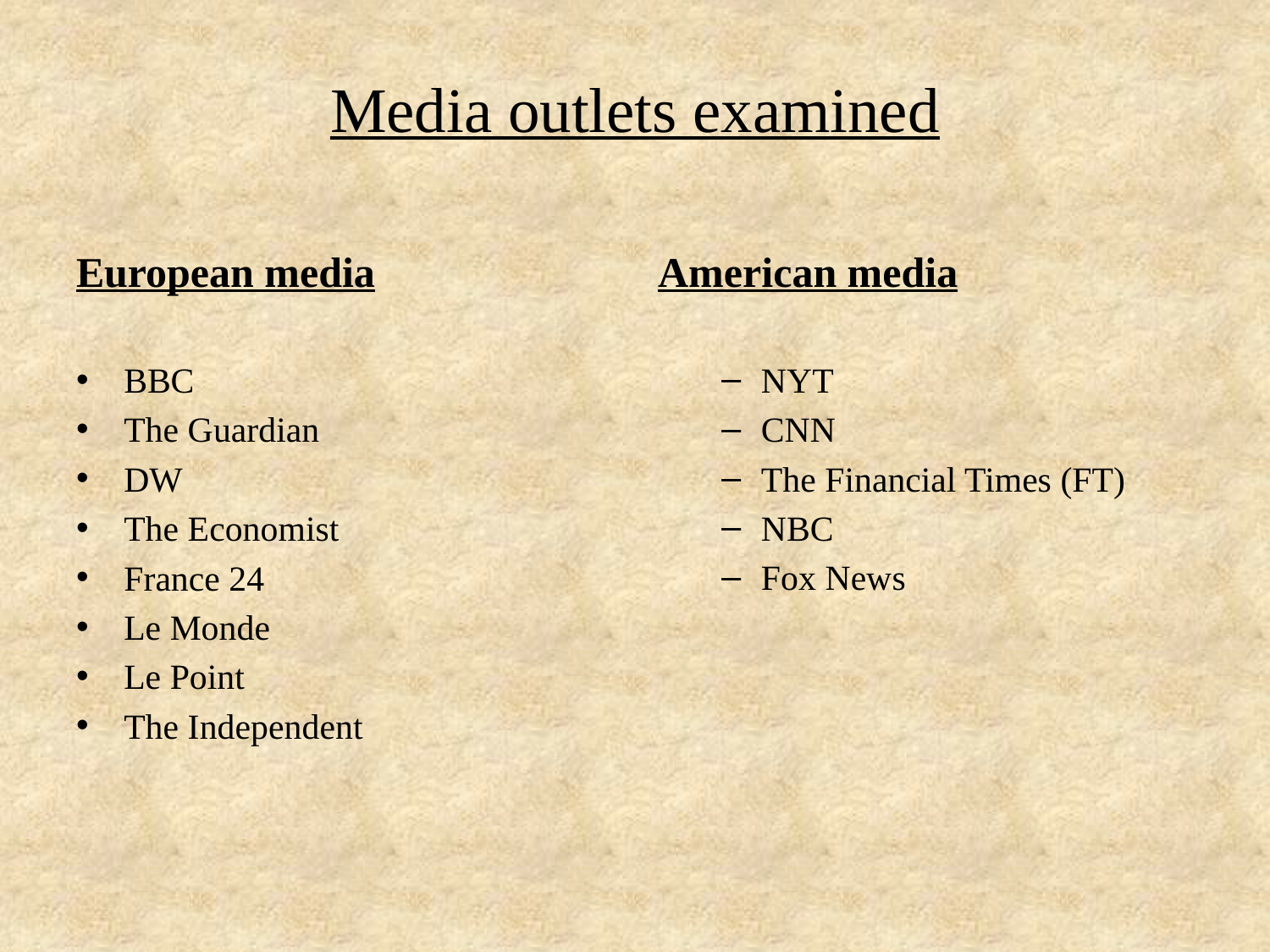

# Media outlets examined
European media
American media

BBC
The Guardian
DW
The Economist
France 24
Le Monde
Le Point
The Independent

NYT
CNN
The Financial Times (FT)
NBC
Fox News